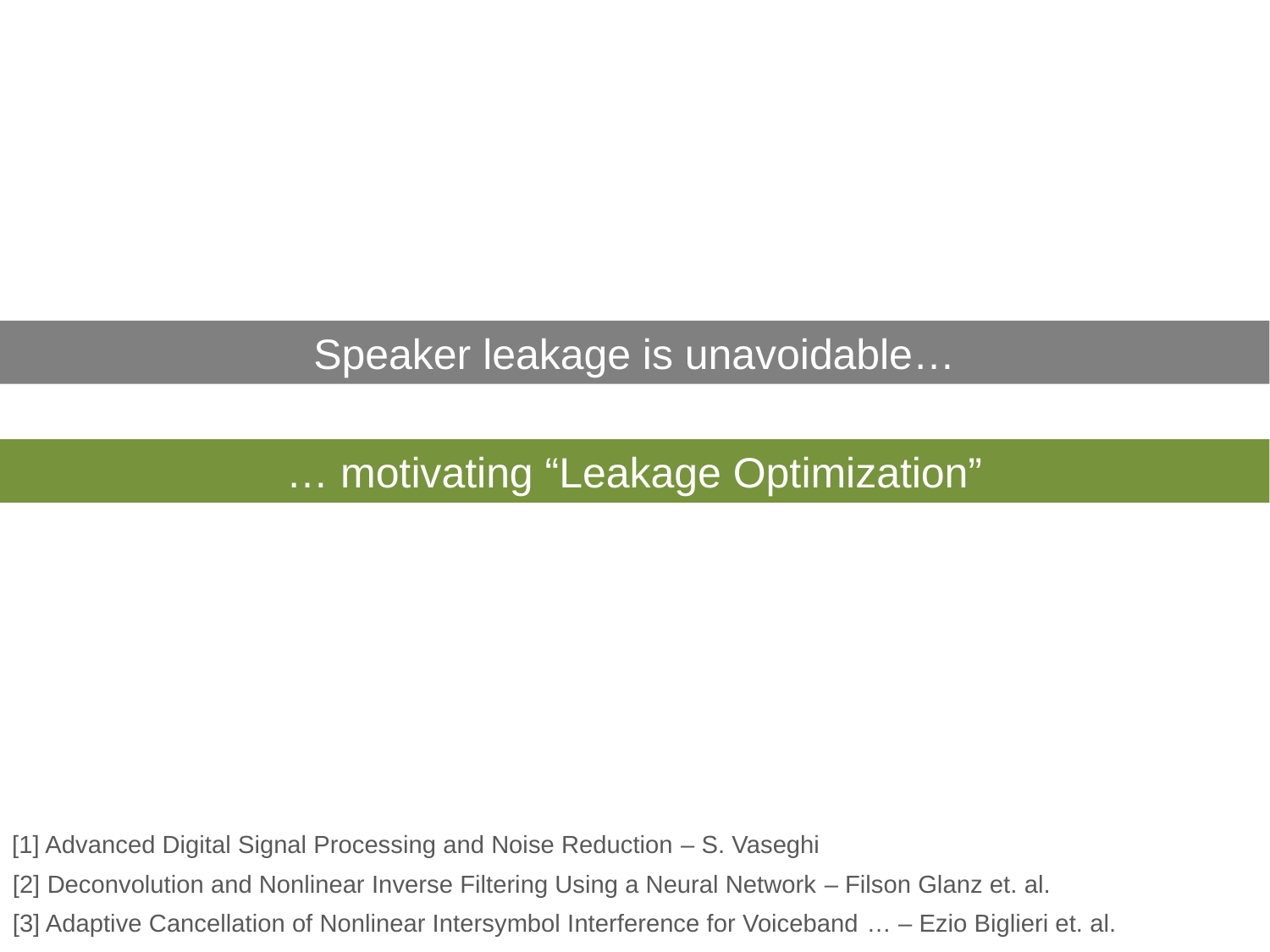

Speaker leakage is unavoidable…
… motivating “Leakage Optimization”
[1] Advanced Digital Signal Processing and Noise Reduction – S. Vaseghi
[2] Deconvolution and Nonlinear Inverse Filtering Using a Neural Network – Filson Glanz et. al.
[3] Adaptive Cancellation of Nonlinear Intersymbol Interference for Voiceband … – Ezio Biglieri et. al.